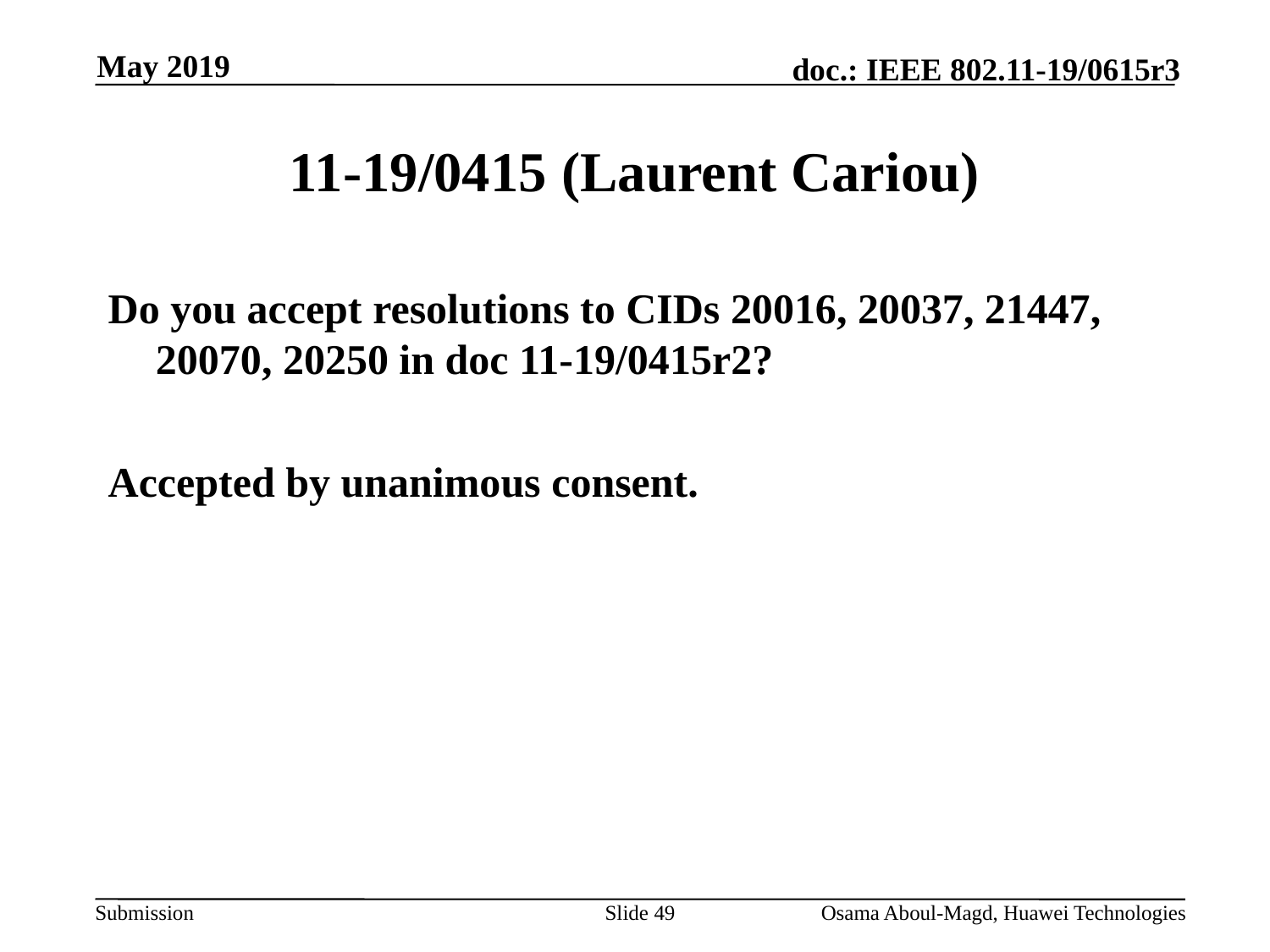

May 2019
# 11-19/0415 (Laurent Cariou)
Do you accept resolutions to CIDs 20016, 20037, 21447, 20070, 20250 in doc 11-19/0415r2?

Accepted by unanimous consent.

Slide 49
Osama Aboul-Magd, Huawei Technologies